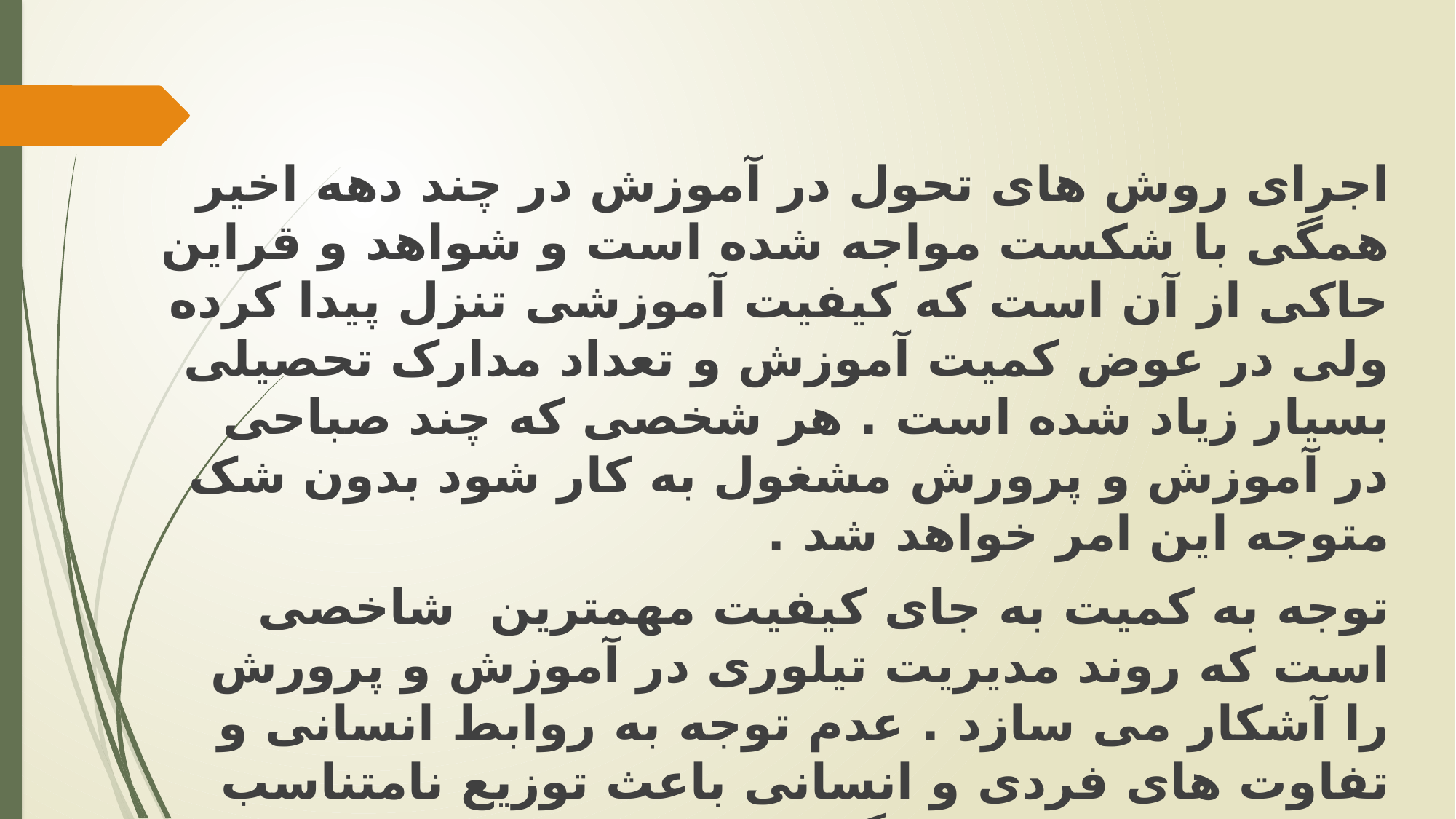

اجرای روش های تحول در آموزش در چند دهه اخیر همگی با شکست مواجه شده است و شواهد و قراین حاکی از آن است که کیفیت آموزشی تنزل پیدا کرده ولی در عوض کمیت آموزش و تعداد مدارک تحصیلی بسیار زیاد شده است . هر شخصی که چند صباحی در آموزش و پرورش مشغول به کار شود بدون شک متوجه این امر خواهد شد .
توجه به کمیت به جای کیفیت مهمترین  شاخصی است که روند مدیریت تیلوری در آموزش و پرورش را آشکار می سازد . عدم توجه به روابط انسانی و تفاوت های فردی و انسانی باعث توزیع نامتناسب متخصص در بازار کار گردیده و توزیع نامتناسب منجر به ایجاد مشکلات فراوان در حوزه ی کار و فعالیت اجتماعی شده است .